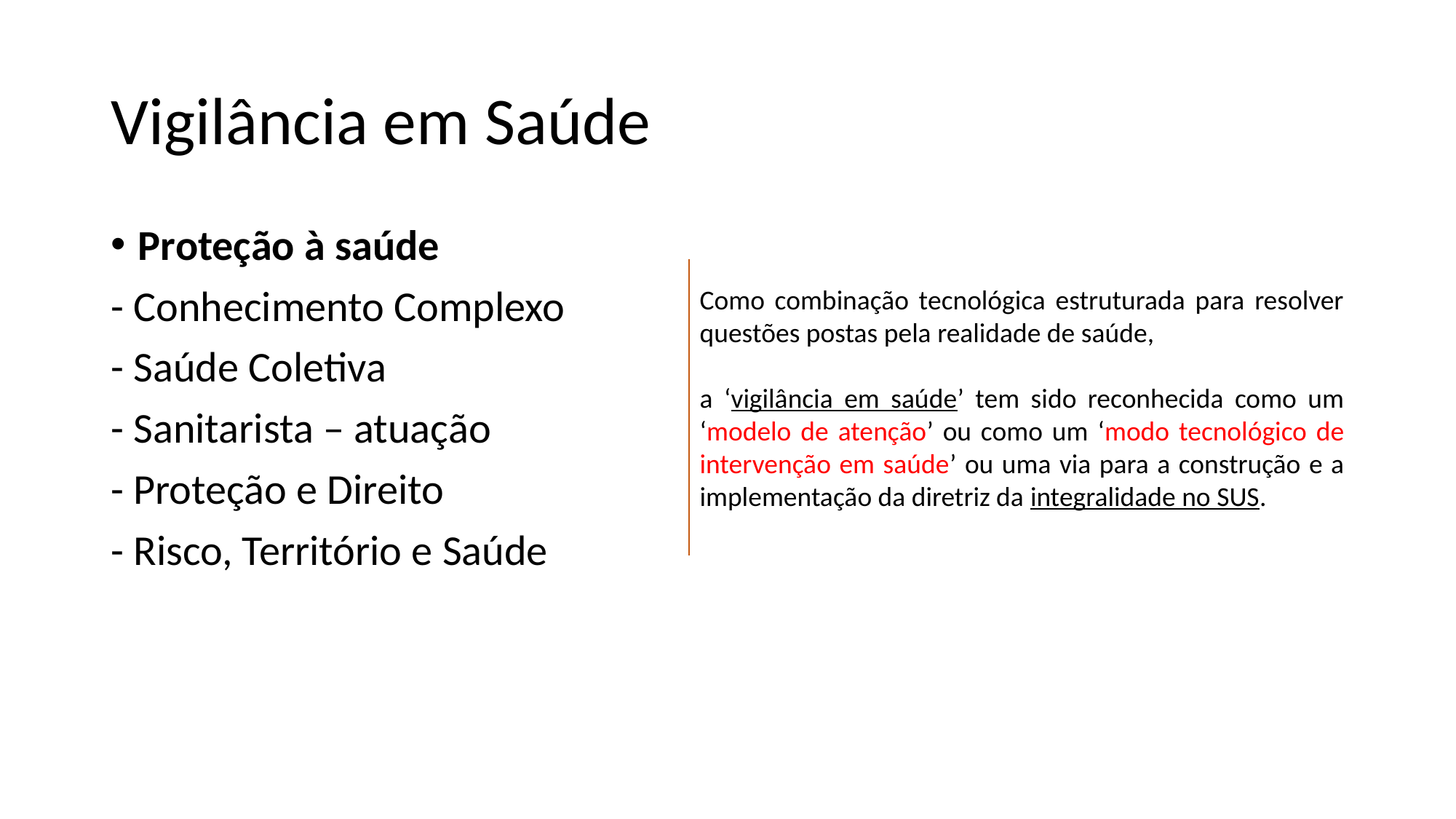

# Vigilância em Saúde
Proteção à saúde
- Conhecimento Complexo
- Saúde Coletiva
- Sanitarista – atuação
- Proteção e Direito
- Risco, Território e Saúde

Como combinação tecnológica estruturada para resolver questões postas pela realidade de saúde,

a ‘vigilância em saúde’ tem sido reconhecida como um ‘modelo de atenção’ ou como um ‘modo tecnológico de intervenção em saúde’ ou uma via para a construção e a implementação da diretriz da integralidade no SUS.